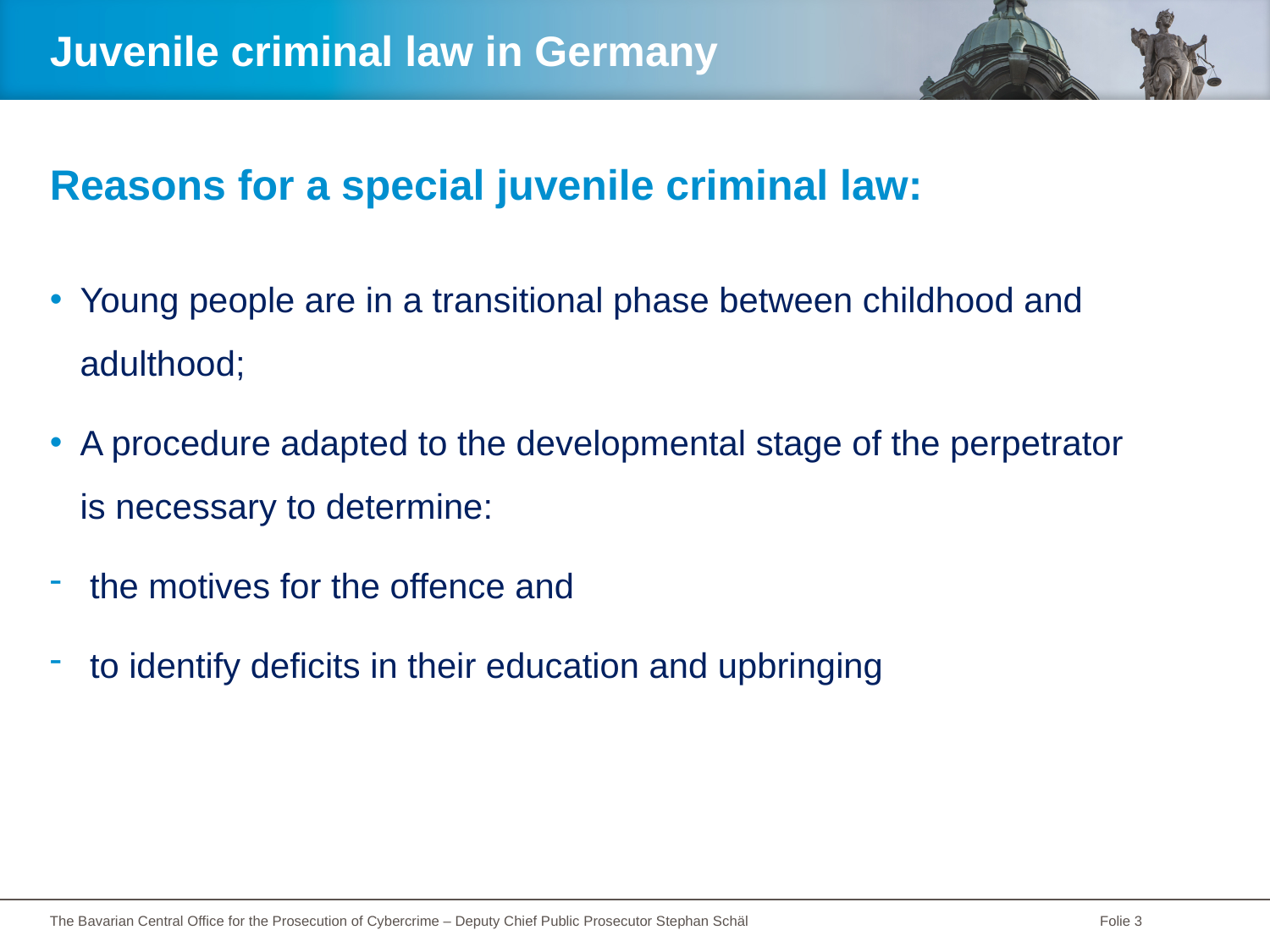

# Juvenile criminal law in Germany
Reasons for a special juvenile criminal law:

Young people are in a transitional phase between childhood and adulthood;
A procedure adapted to the developmental stage of the perpetrator is necessary to determine:
 the motives for the offence and
 to identify deficits in their education and upbringing

The Bavarian Central Office for the Prosecution of Cybercrime – Deputy Chief Public Prosecutor Stephan Schäl
Folie 3